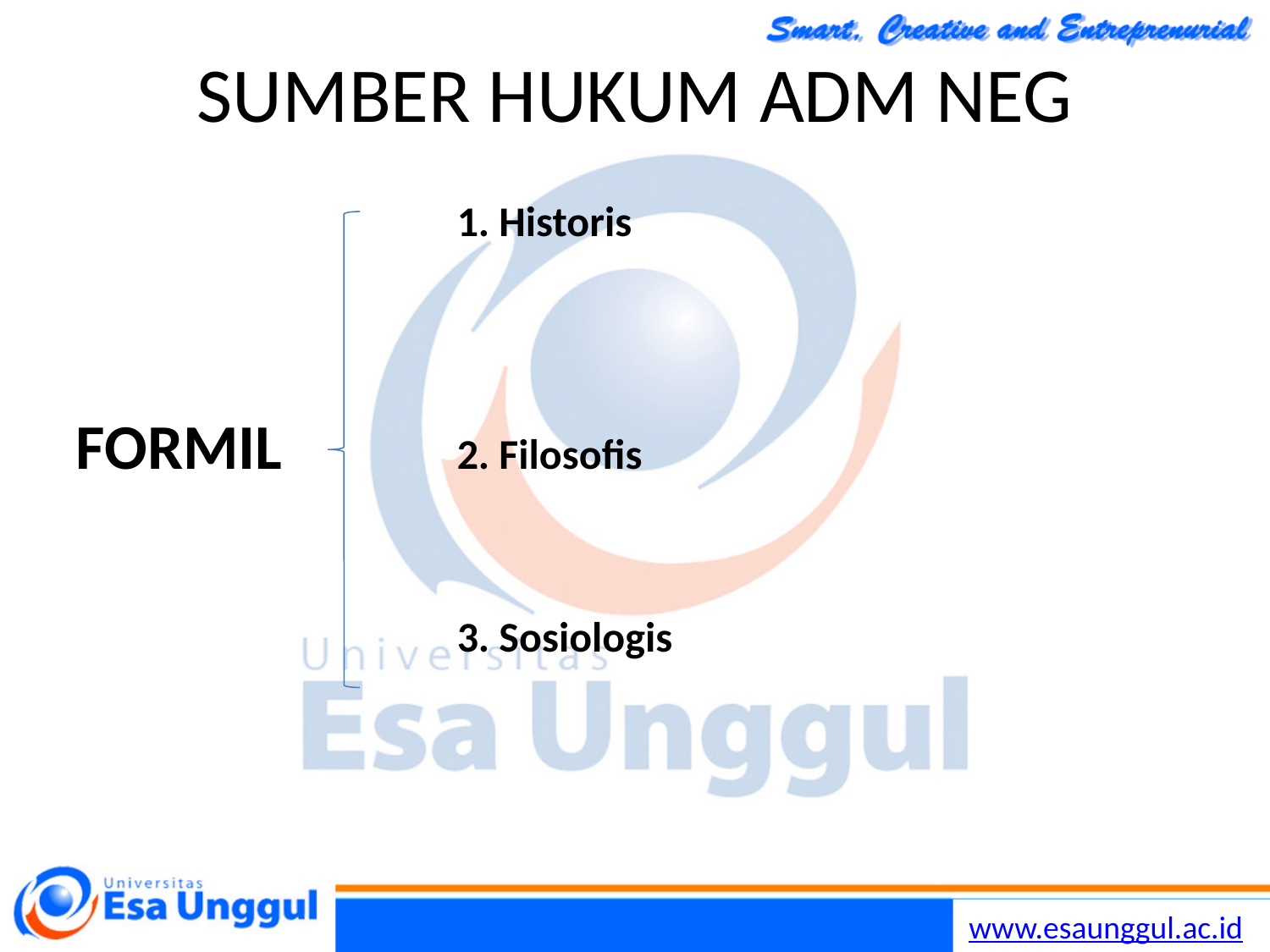

# SUMBER HUKUM ADM NEG

			1. Historis

FORMIL		2. Filosofis

			3. Sosiologis